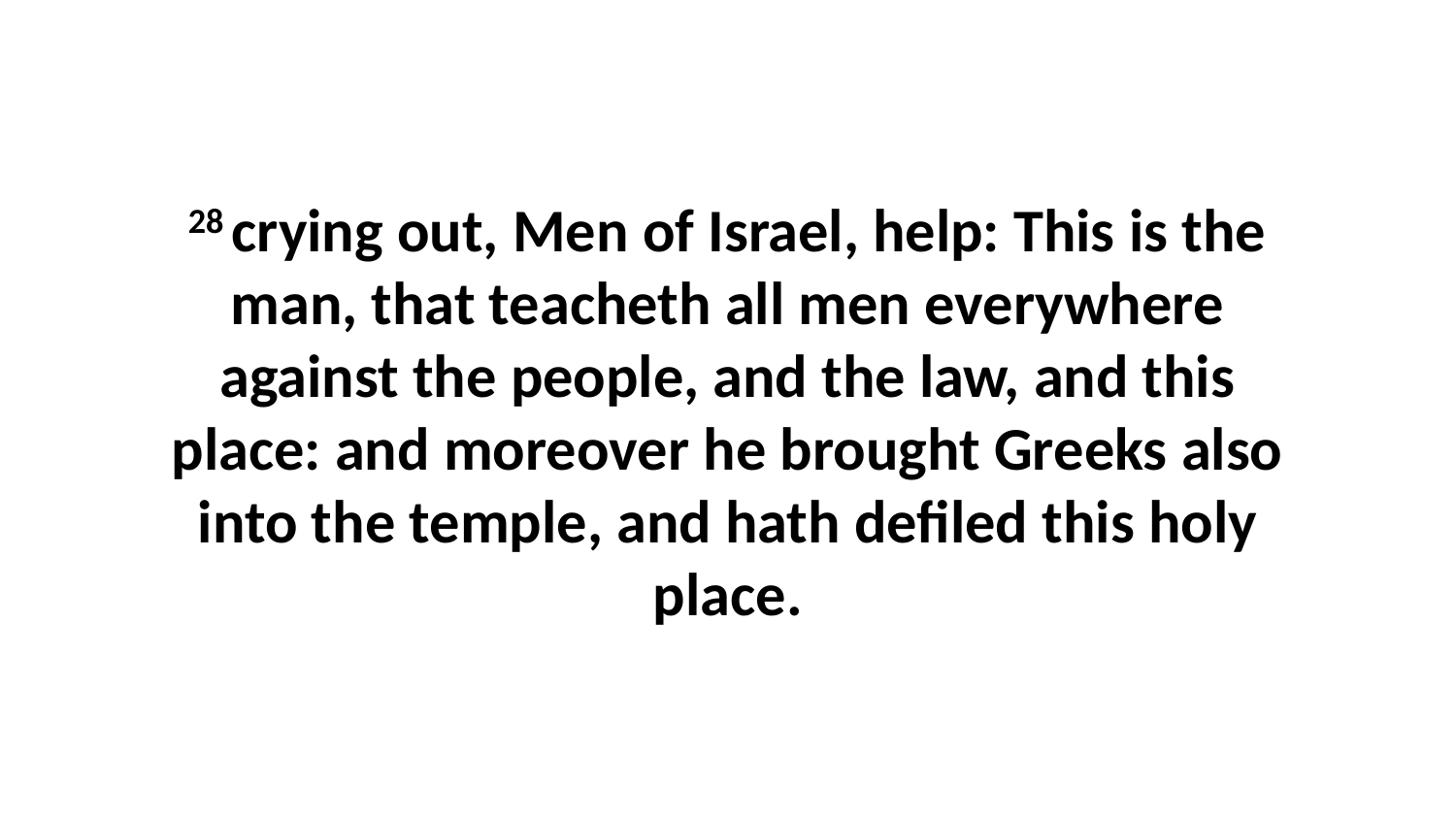

28 crying out, Men of Israel, help: This is the man, that teacheth all men everywhere against the people, and the law, and this place: and moreover he brought Greeks also into the temple, and hath defiled this holy place.